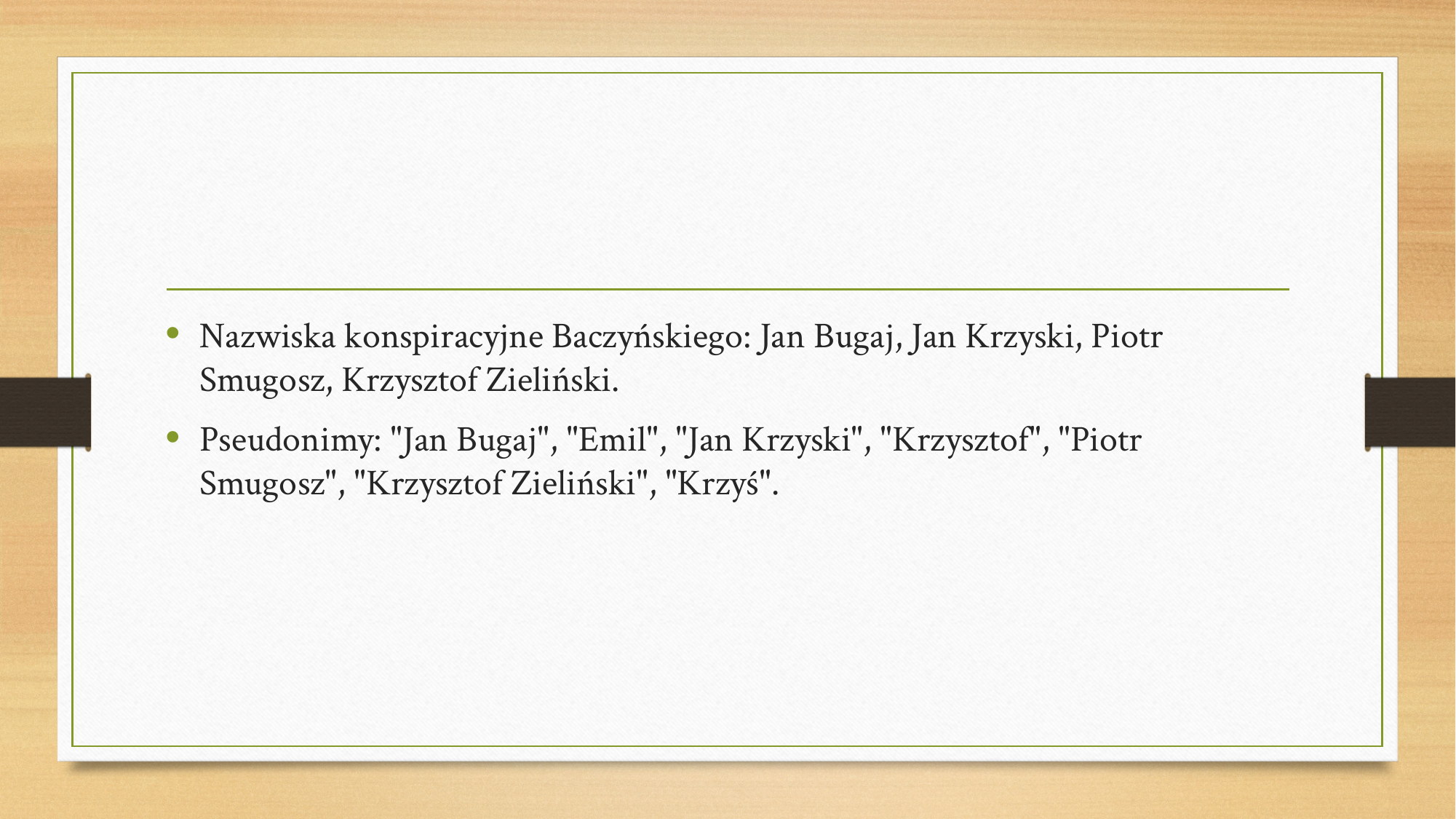

#
Nazwiska konspiracyjne Baczyńskiego: Jan Bugaj, Jan Krzyski, Piotr Smugosz, Krzysztof Zieliński.
Pseudonimy: "Jan Bugaj", "Emil", "Jan Krzyski", "Krzysztof", "Piotr Smugosz", "Krzysztof Zieliński", "Krzyś".